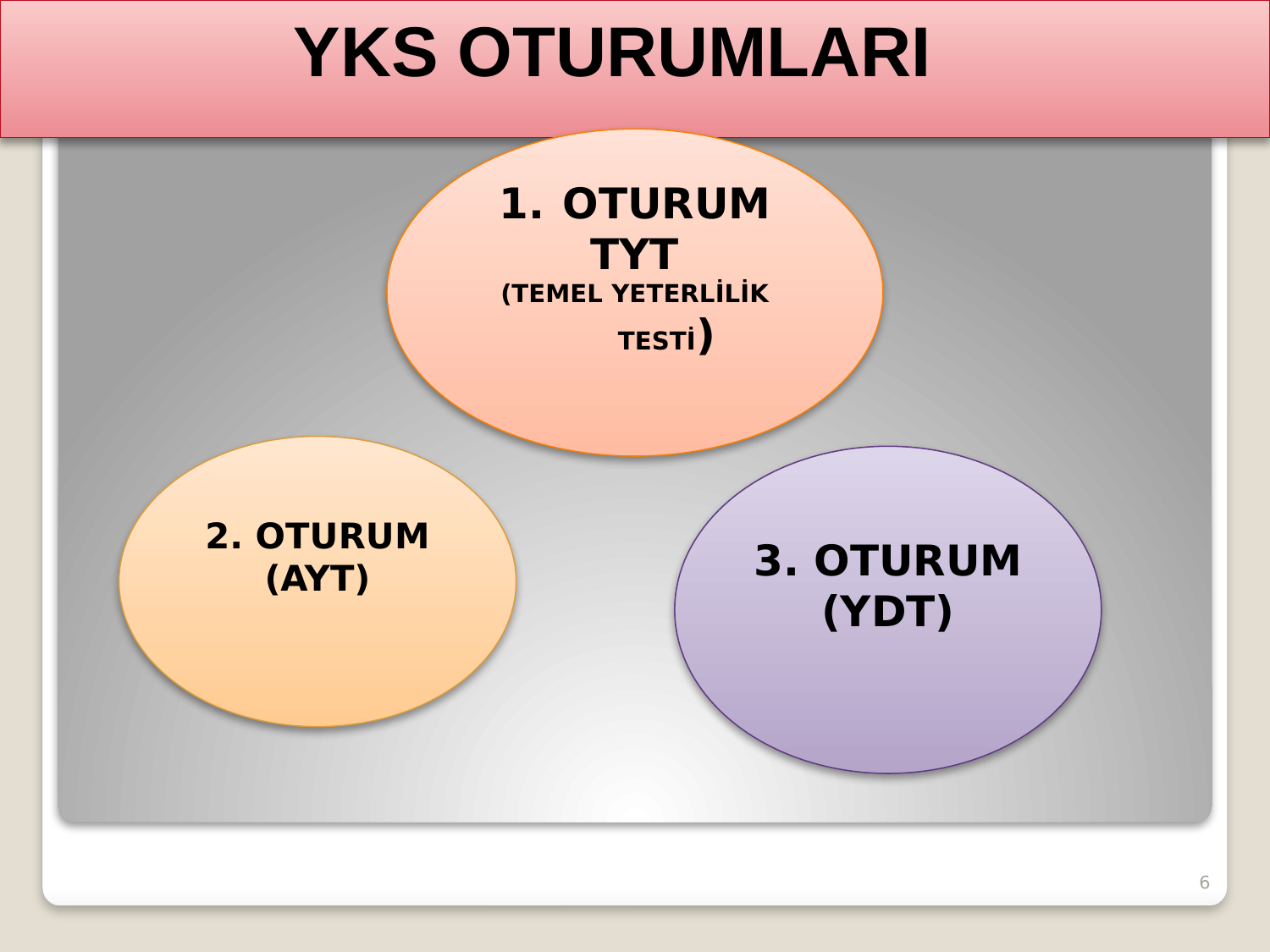

YKS OTURUMLARI

OTURUM
TYT
(TEMEL YETERLİLİK TESTİ)

2. OTURUM
(AYT)

3. OTURUM
(YDT)

6